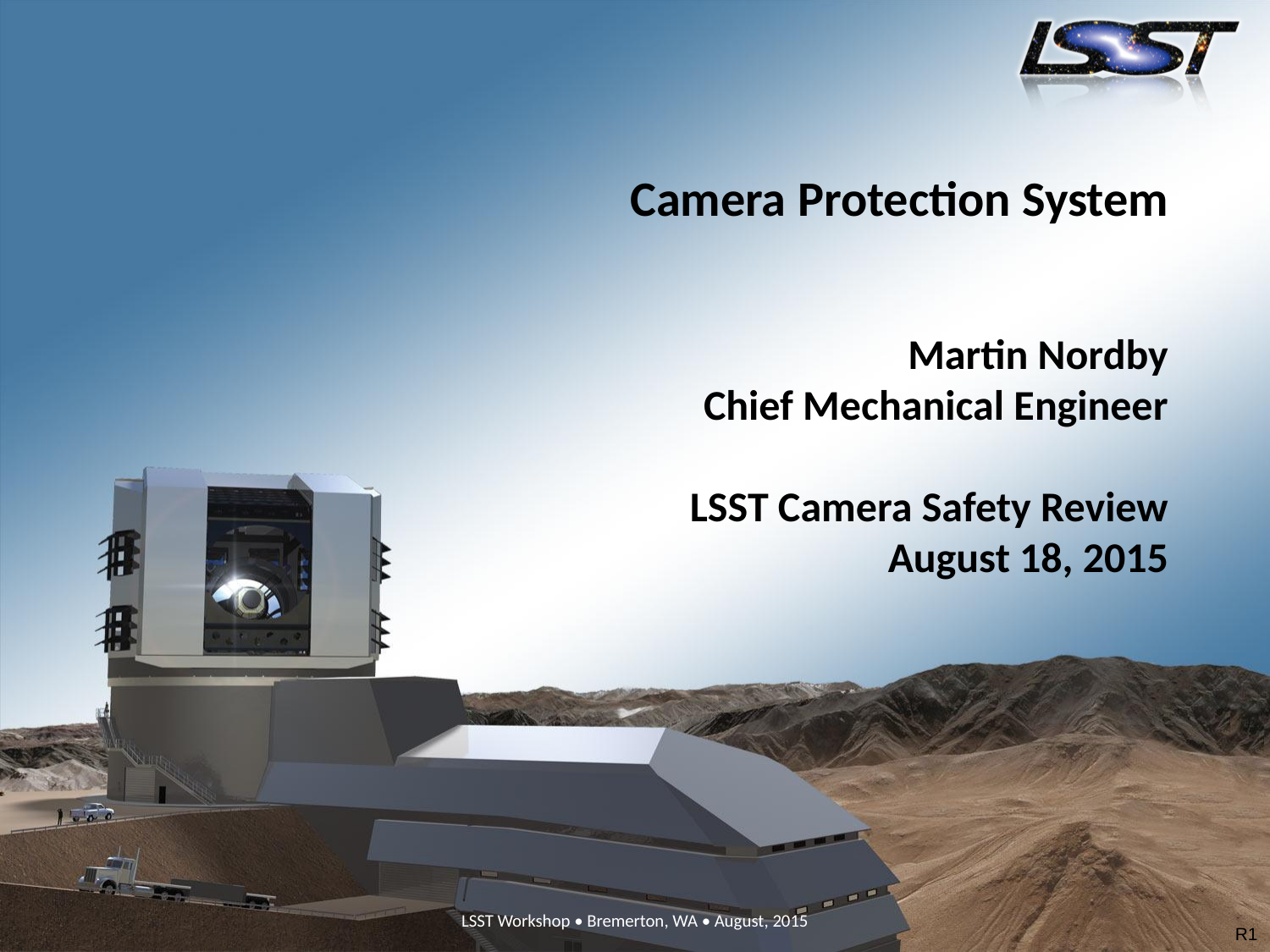

# Camera Protection System Martin Nordby Chief Mechanical Engineer LSST Camera Safety Review August 18, 2015
R1